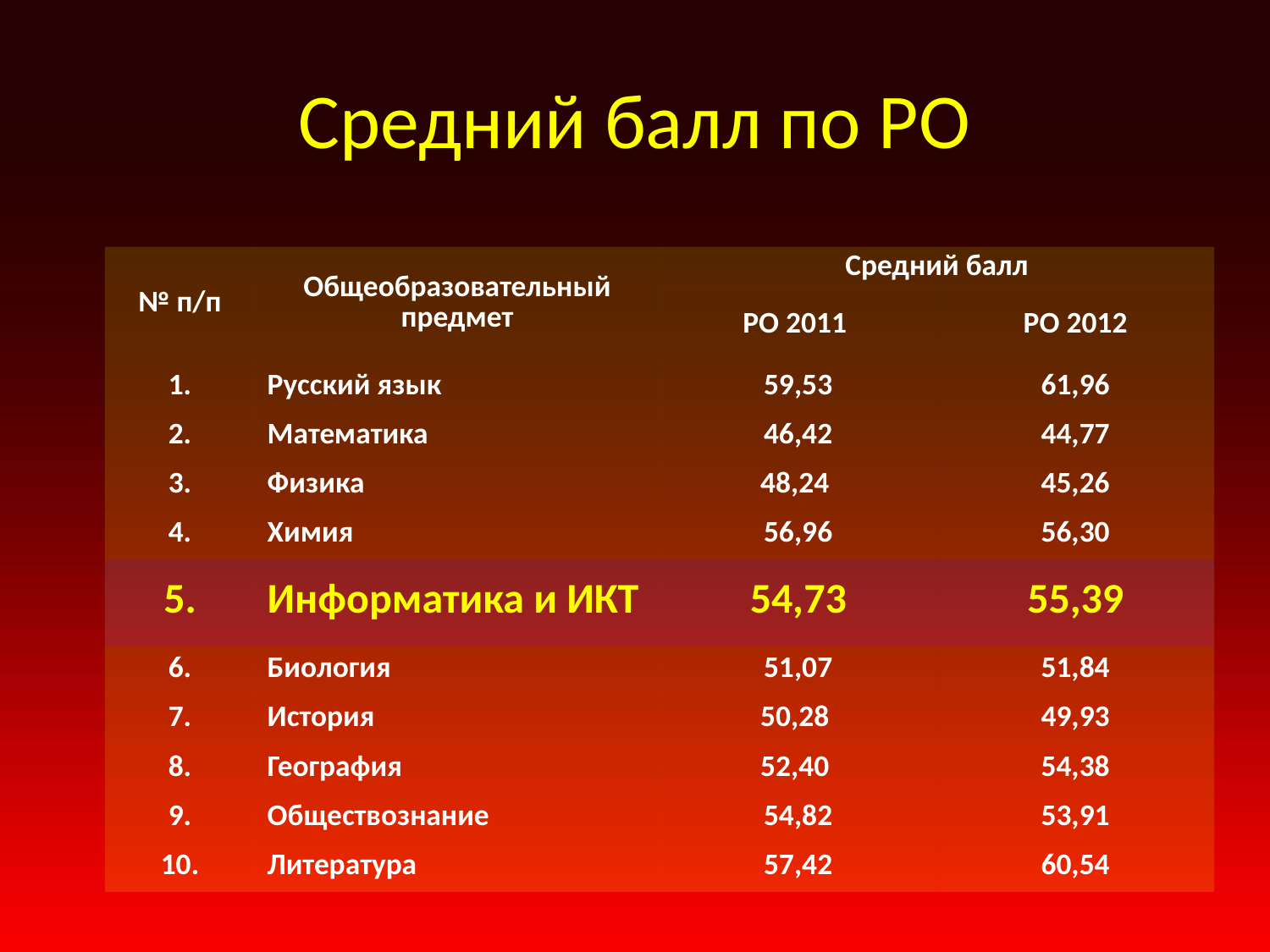

# Средний балл по РО

| № п/п | Общеобразовательный предмет | Средний балл |  |
| --- | --- | --- | --- |
|  |  | РО 2011 | РО 2012 |
| 1. | Русский язык | 59,53 | 61,96 |
| 2. | Математика | 46,42 | 44,77 |
| 3. | Физика | 48,24 | 45,26 |
| 4. | Химия | 56,96 | 56,30 |
| 5. | Информатика и ИКТ | 54,73 | 55,39 |
| 6. | Биология | 51,07 | 51,84 |
| 7. | История | 50,28 | 49,93 |
| 8. | География | 52,40 | 54,38 |
| 9. | Обществознание | 54,82 | 53,91 |
| 10. | Литература | 57,42 | 60,54 |